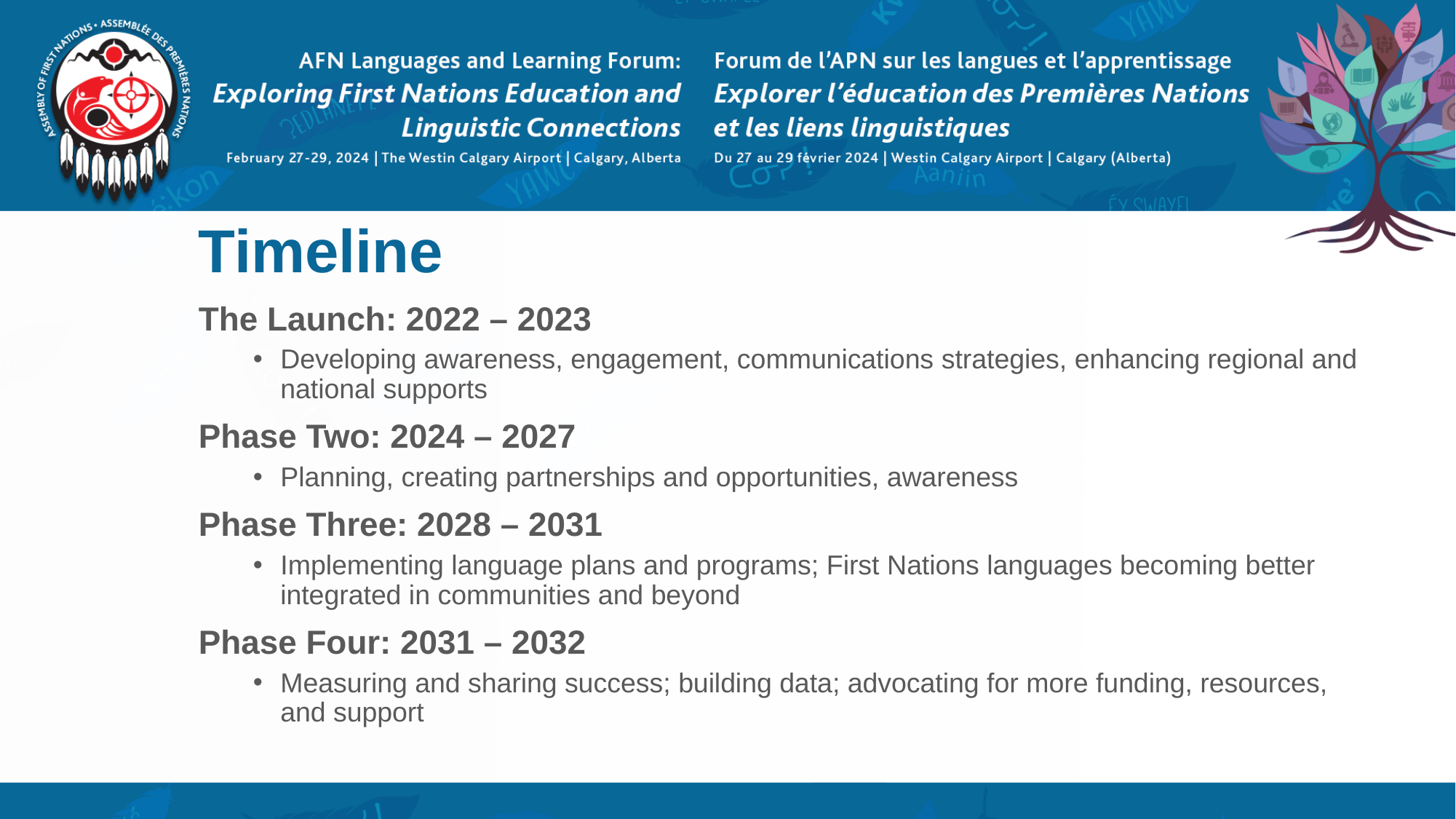

# Timeline
The Launch: 2022 – 2023
Developing awareness, engagement, communications strategies, enhancing regional and national supports
Phase Two: 2024 – 2027
Planning, creating partnerships and opportunities, awareness
Phase Three: 2028 – 2031
Implementing language plans and programs; First Nations languages becoming better integrated in communities and beyond
Phase Four: 2031 – 2032
Measuring and sharing success; building data; advocating for more funding, resources, and support